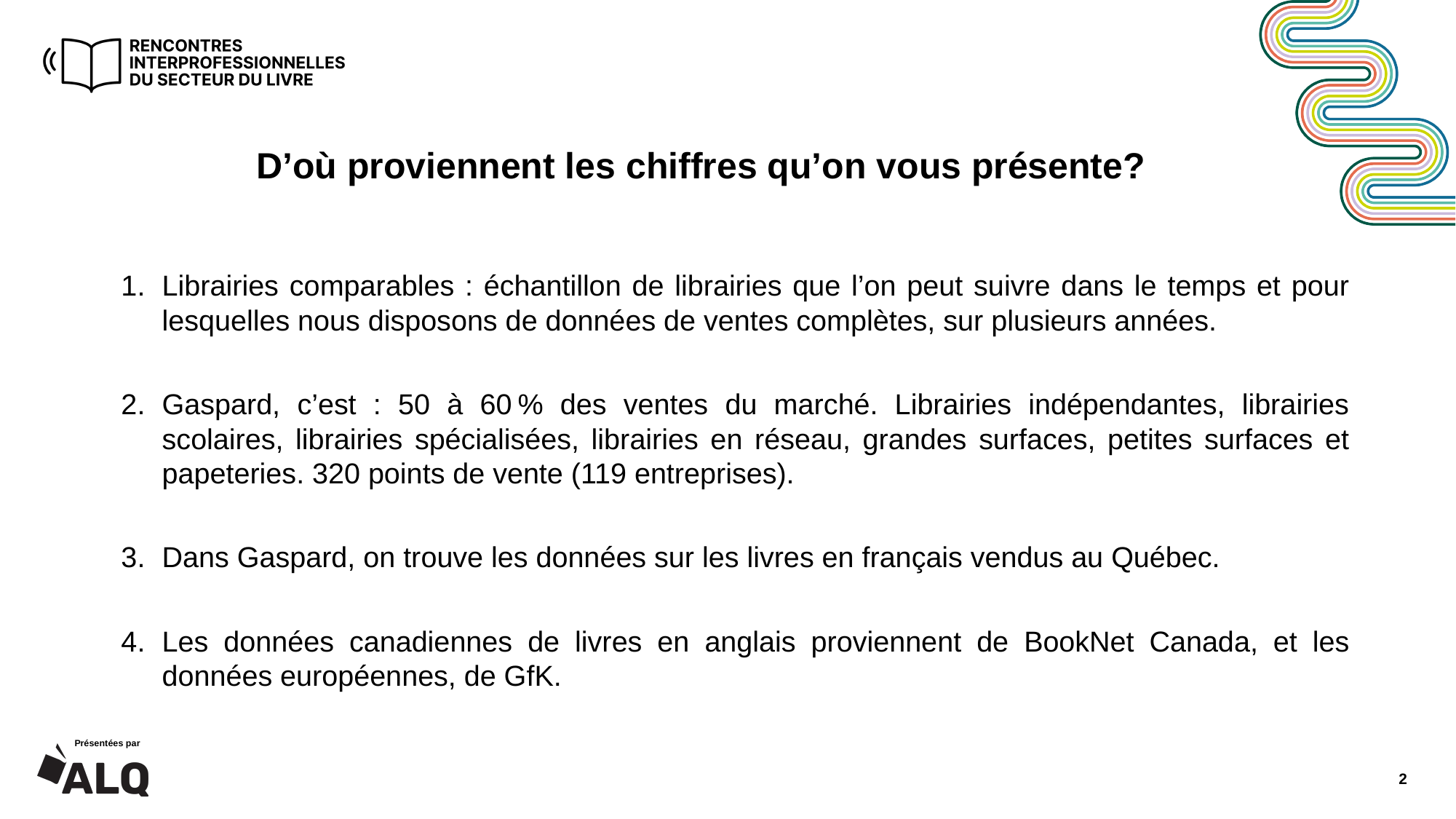

D’où proviennent les chiffres qu’on vous présente?

Librairies comparables : échantillon de librairies que l’on peut suivre dans le temps et pour lesquelles nous disposons de données de ventes complètes, sur plusieurs années.

Gaspard, c’est : 50 à 60 % des ventes du marché. Librairies indépendantes, librairies scolaires, librairies spécialisées, librairies en réseau, grandes surfaces, petites surfaces et papeteries. 320 points de vente (119 entreprises).

Dans Gaspard, on trouve les données sur les livres en français vendus au Québec.

Les données canadiennes de livres en anglais proviennent de BookNet Canada, et les données européennes, de GfK.